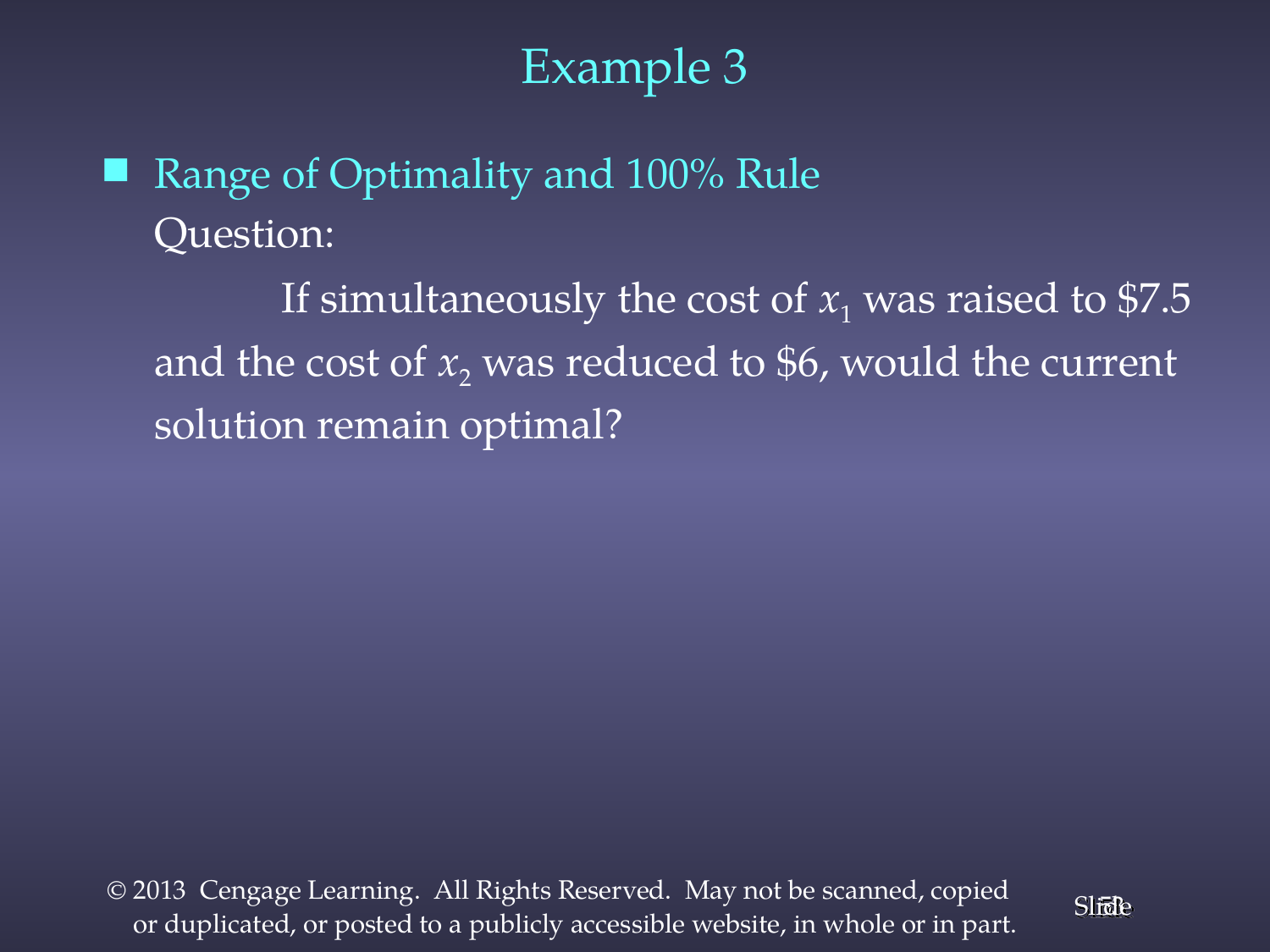

# Example 3
Range of Optimality and 100% Rule
	Question:
		If simultaneously the cost of x1 was raised to $7.5 and the cost of x2 was reduced to $6, would the current solution remain optimal?